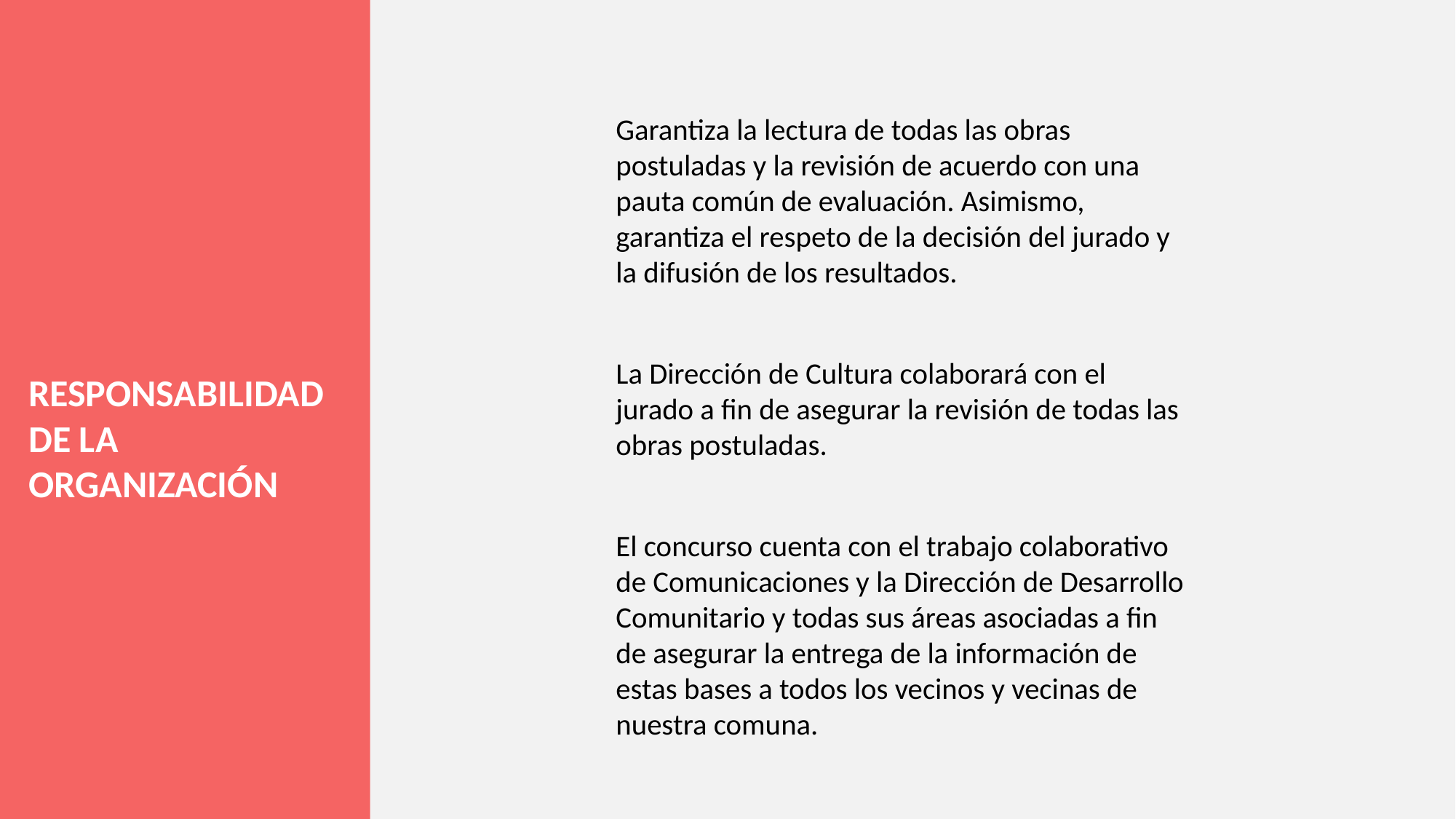

Garantiza la lectura de todas las obras postuladas y la revisión de acuerdo con una pauta común de evaluación. Asimismo, garantiza el respeto de la decisión del jurado y la difusión de los resultados.

La Dirección de Cultura colaborará con el jurado a fin de asegurar la revisión de todas las obras postuladas.

El concurso cuenta con el trabajo colaborativo de Comunicaciones y la Dirección de Desarrollo Comunitario y todas sus áreas asociadas a fin de asegurar la entrega de la información de estas bases a todos los vecinos y vecinas de nuestra comuna.

RESPONSABILIDAD DE LA ORGANIZACIÓN